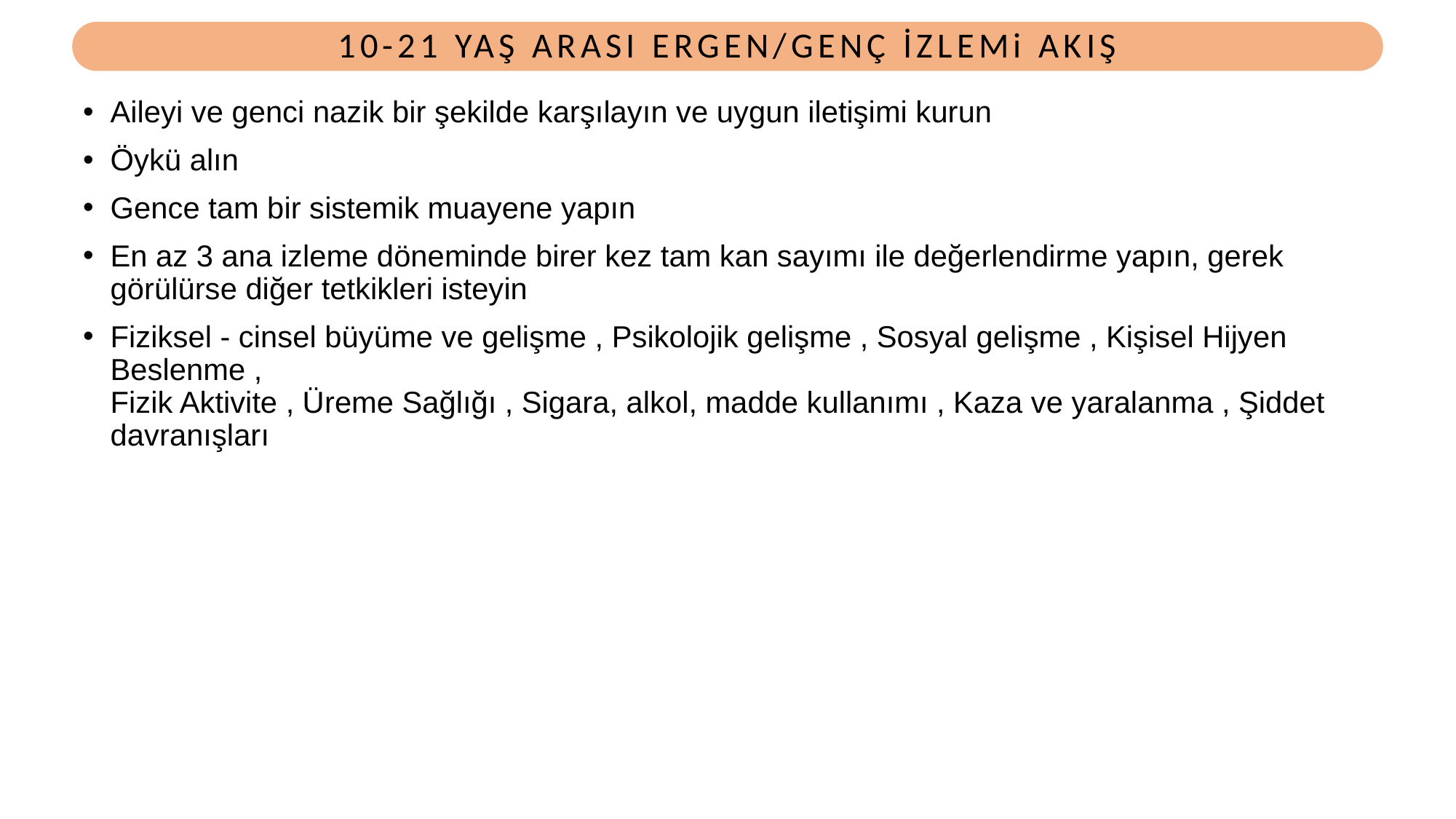

# 10-21 YAŞ ARASI ERGEN/GENÇ İZLEMi AKIŞ
Aileyi ve genci nazik bir şekilde karşılayın ve uygun iletişimi kurun
Öykü alın
Gence tam bir sistemik muayene yapın
En az 3 ana izleme döneminde birer kez tam kan sayımı ile değerlendirme yapın, gerek görülürse diğer tetkikleri isteyin
Fiziksel - cinsel büyüme ve gelişme , Psikolojik gelişme , Sosyal gelişme , Kişisel Hijyen Beslenme ,
Fizik Aktivite , Üreme Sağlığı , Sigara, alkol, madde kullanımı , Kaza ve yaralanma , Şiddet davranışları